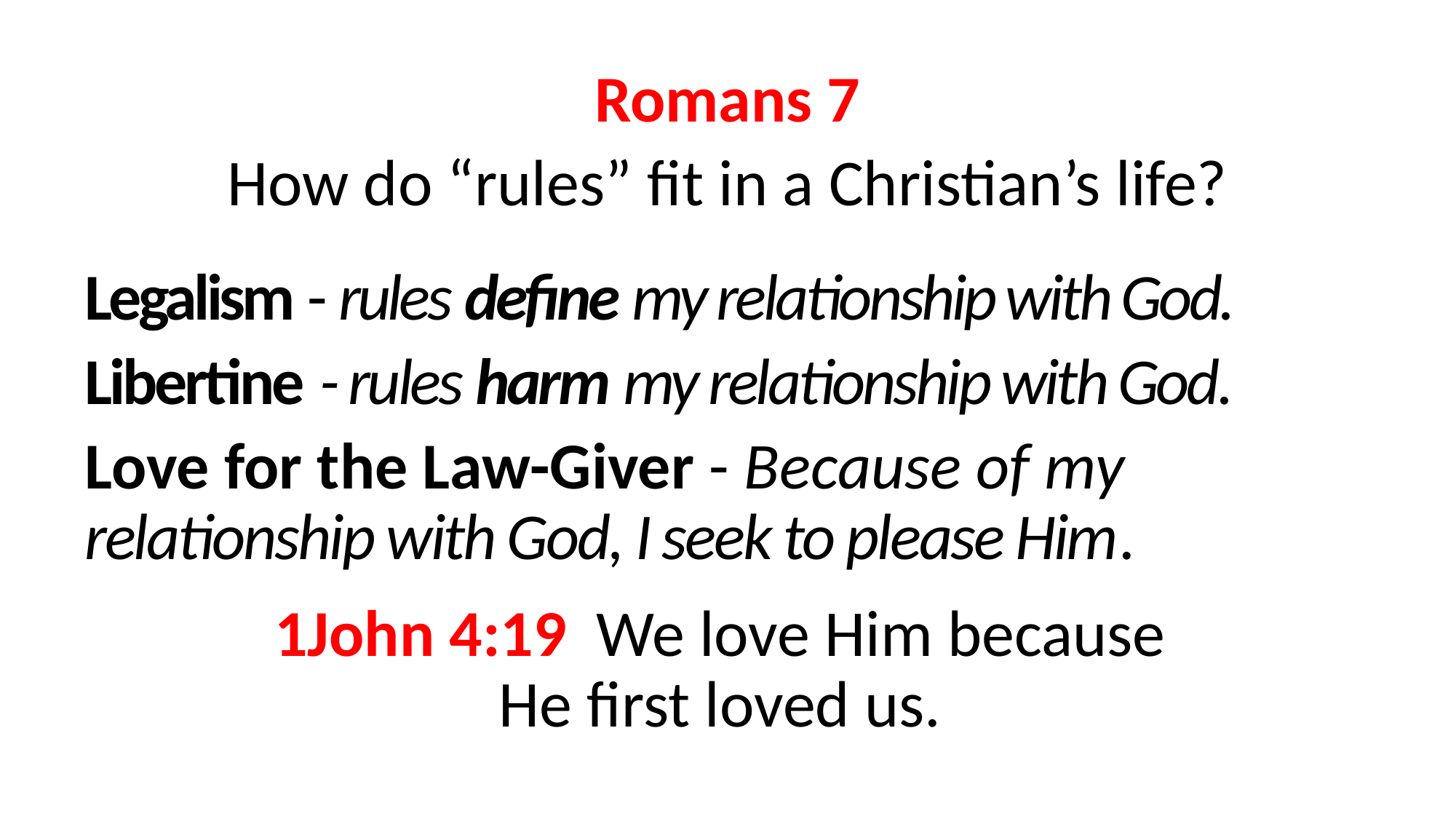

Romans 7
How do “rules” fit in a Christian’s life?

Legalism - rules define my relationship with God.
Libertine - rules harm my relationship with God.
Love for the Law-Giver - Because of my 	relationship with God, I seek to please Him.

1John 4:19  We love Him because
He first loved us.